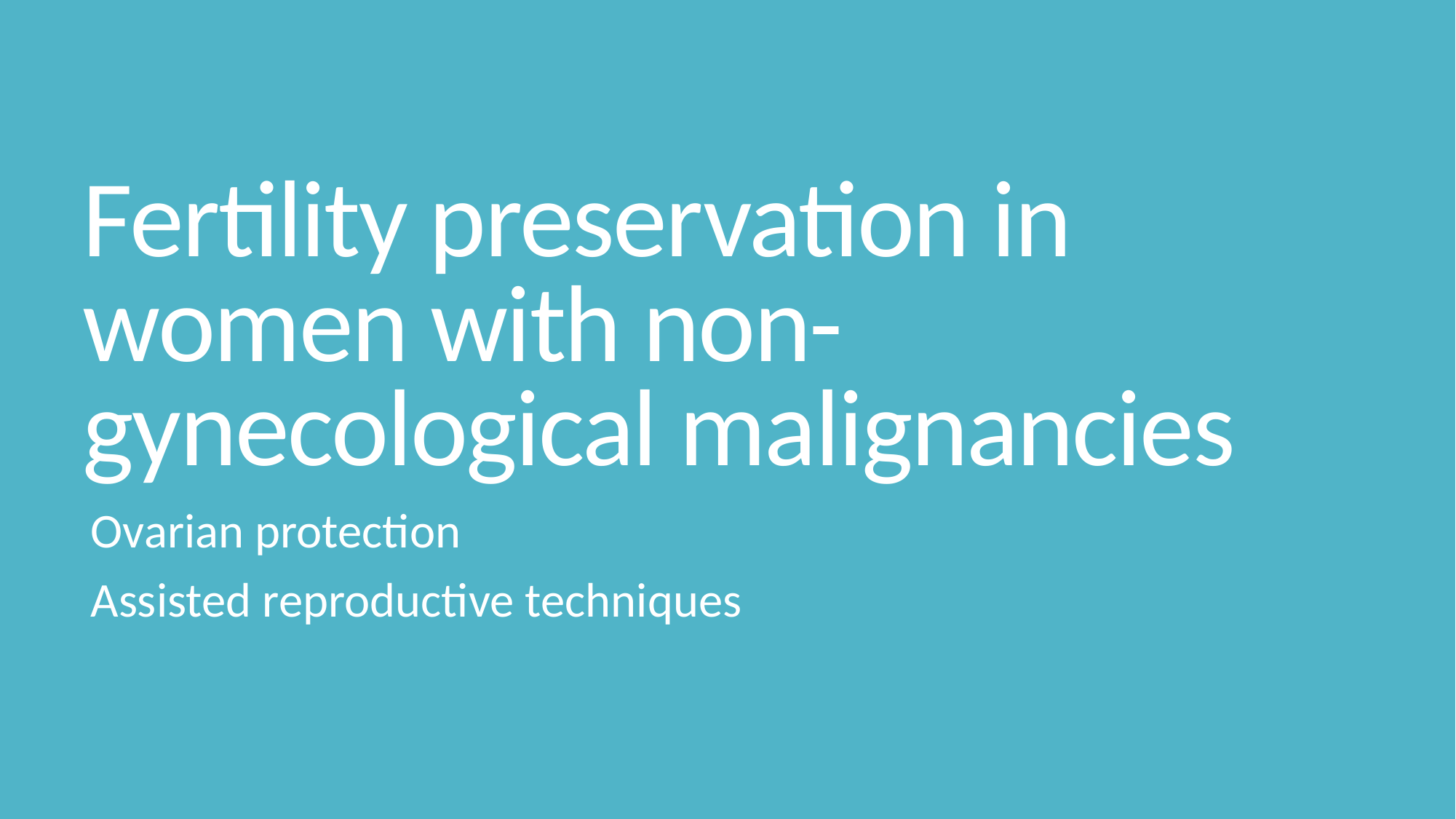

# Fertility preservation in women with non-gynecological malignancies
Ovarian protection
Assisted reproductive techniques